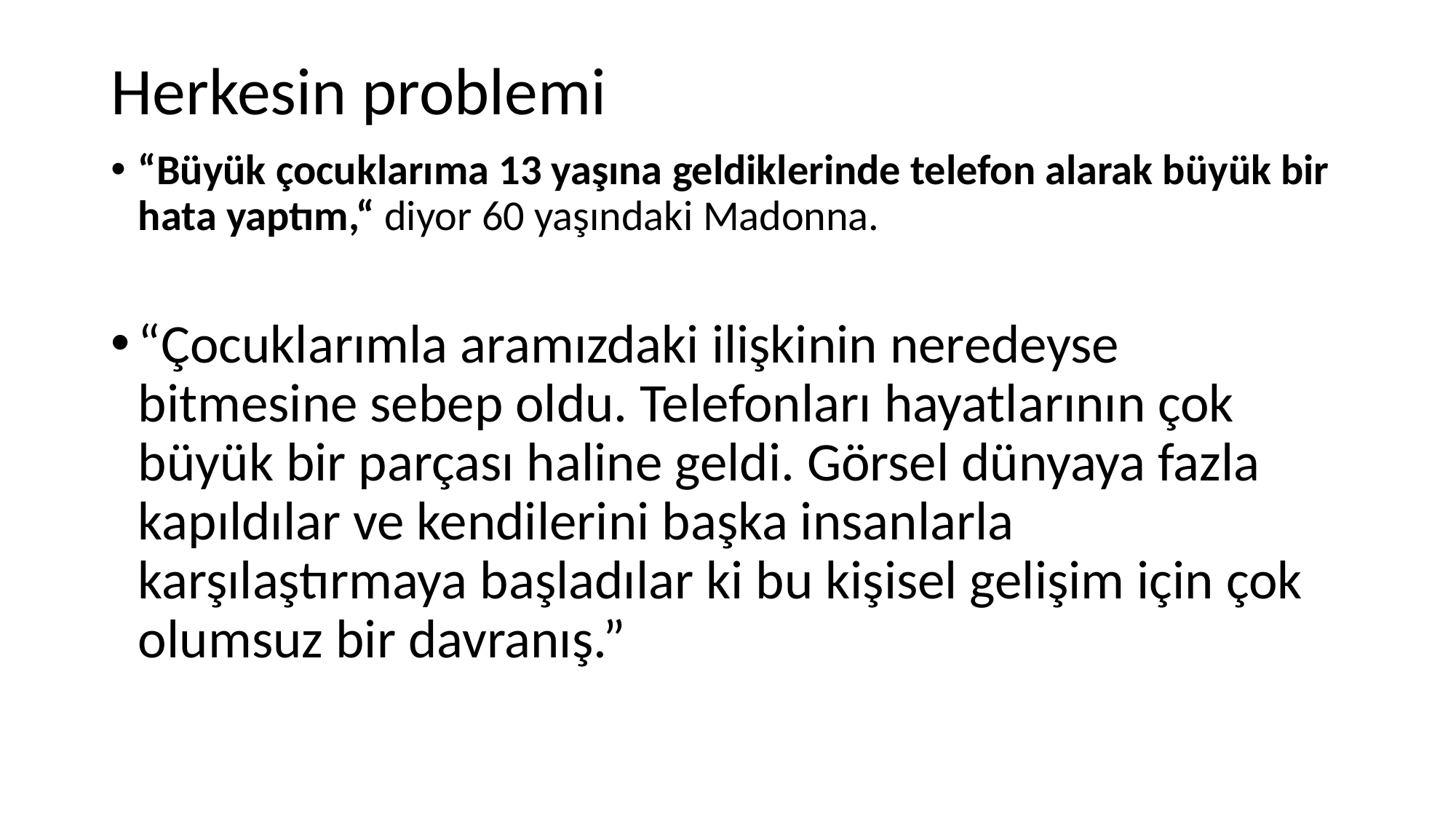

# Herkesin problemi
“Büyük çocuklarıma 13 yaşına geldiklerinde telefon alarak büyük bir hata yaptım,“ diyor 60 yaşındaki Madonna.

“Çocuklarımla aramızdaki ilişkinin neredeyse bitmesine sebep oldu. Telefonları hayatlarının çok büyük bir parçası haline geldi. Görsel dünyaya fazla kapıldılar ve kendilerini başka insanlarla karşılaştırmaya başladılar ki bu kişisel gelişim için çok olumsuz bir davranış.”